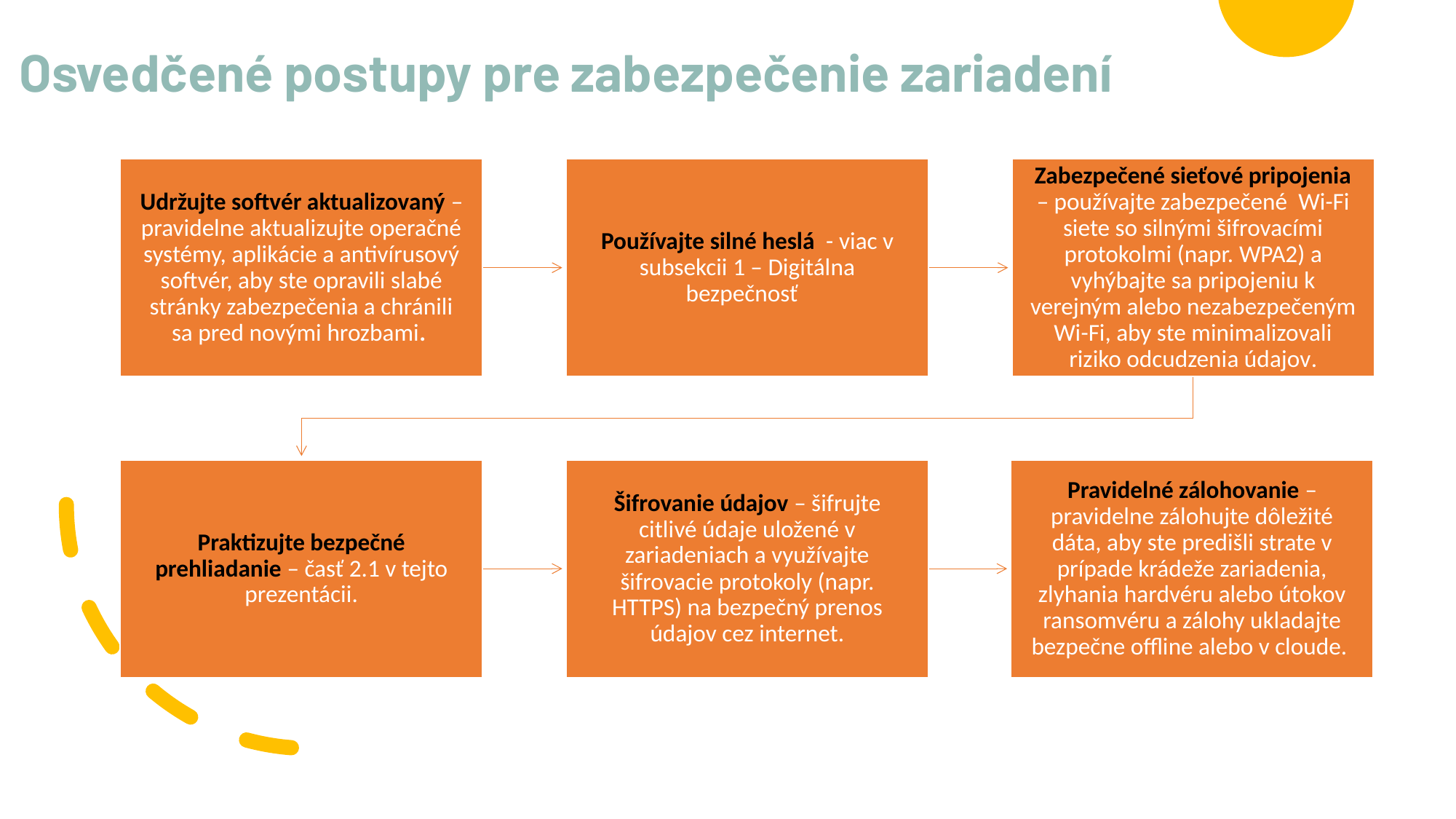

# Osvedčené postupy pre zabezpečenie zariadení

Udržujte softvér aktualizovaný – pravidelne aktualizujte operačné systémy, aplikácie a antivírusový softvér, aby ste opravili slabé stránky zabezpečenia a chránili sa pred novými hrozbami.

Používajte silné heslá  - viac v subsekcii 1 – Digitálna bezpečnosť

Zabezpečené sieťové pripojenia – používajte zabezpečené  Wi-Fi siete so silnými šifrovacími protokolmi (napr. WPA2) a vyhýbajte sa pripojeniu k verejným alebo nezabezpečeným Wi-Fi, aby ste minimalizovali riziko odcudzenia údajov.

Praktizujte bezpečné prehliadanie – časť 2.1 v tejto prezentácii.

Šifrovanie údajov – šifrujte citlivé údaje uložené v zariadeniach a využívajte šifrovacie protokoly (napr. HTTPS) na bezpečný prenos údajov cez internet.
Pravidelné zálohovanie –pravidelne zálohujte dôležité dáta, aby ste predišli strate v prípade krádeže zariadenia, zlyhania hardvéru alebo útokov ransomvéru a zálohy ukladajte bezpečne offline alebo v cloude.